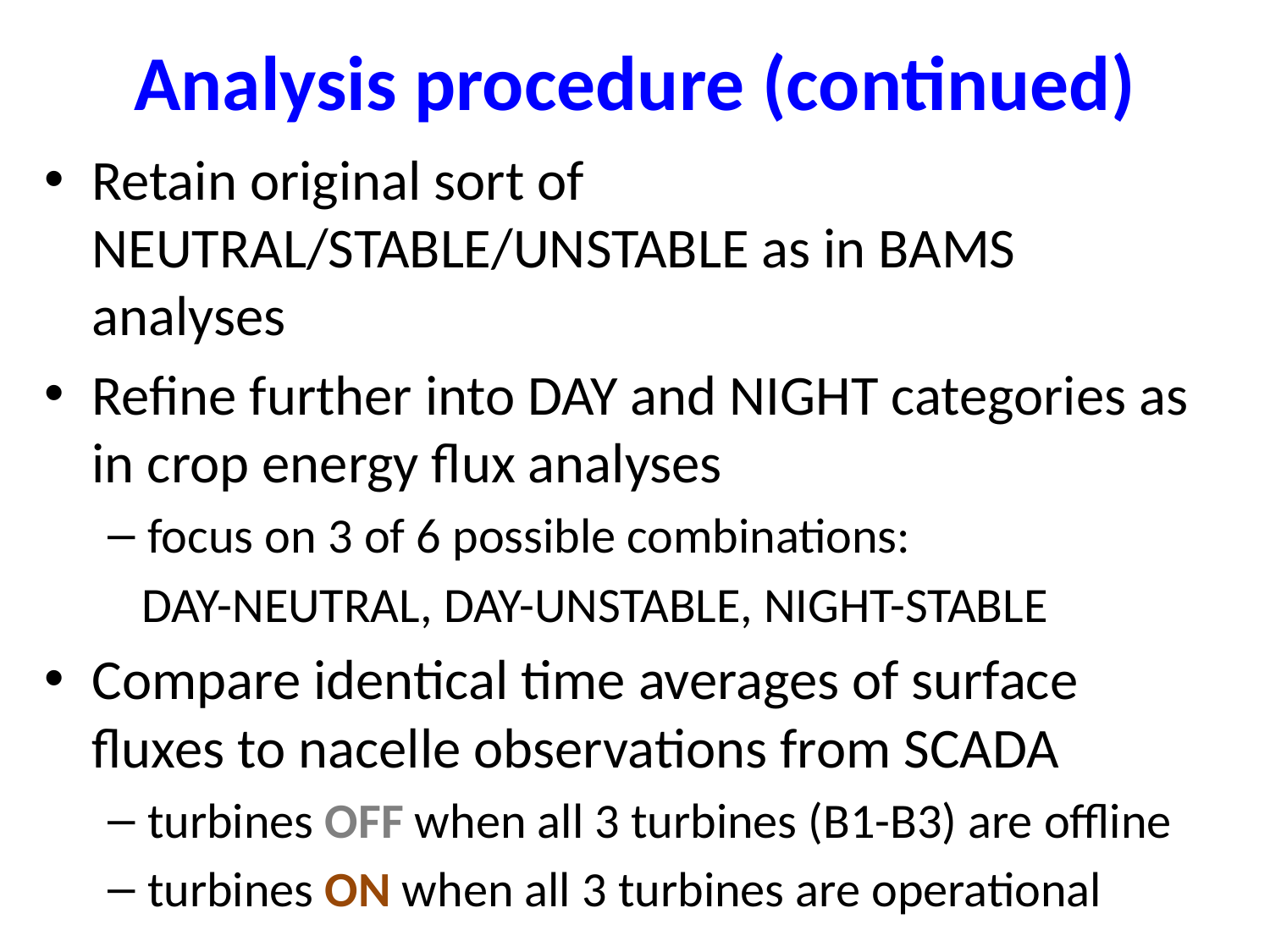

# Analysis procedure (continued)
Retain original sort of NEUTRAL/STABLE/UNSTABLE as in BAMS analyses
Refine further into DAY and NIGHT categories as in crop energy flux analyses
focus on 3 of 6 possible combinations:
   DAY-NEUTRAL, DAY-UNSTABLE, NIGHT-STABLE
Compare identical time averages of surface fluxes to nacelle observations from SCADA
turbines OFF when all 3 turbines (B1-B3) are offline
turbines ON when all 3 turbines are operational